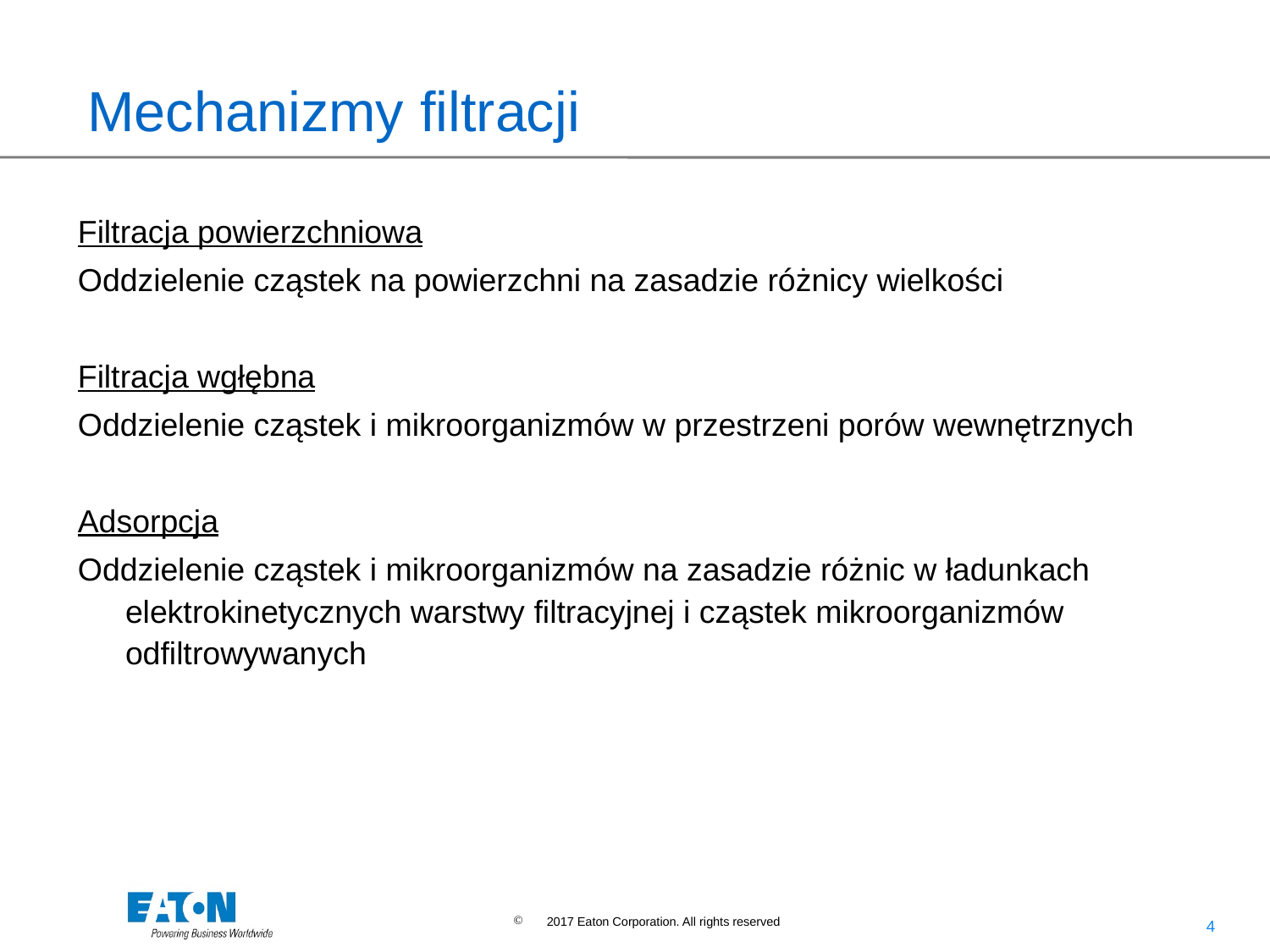

Mechanizmy filtracji
Filtracja powierzchniowa
Oddzielenie cząstek na powierzchni na zasadzie różnicy wielkości

Filtracja wgłębna
Oddzielenie cząstek i mikroorganizmów w przestrzeni porów wewnętrznych

Adsorpcja
Oddzielenie cząstek i mikroorganizmów na zasadzie różnic w ładunkach elektrokinetycznych warstwy filtracyjnej i cząstek mikroorganizmów odfiltrowywanych